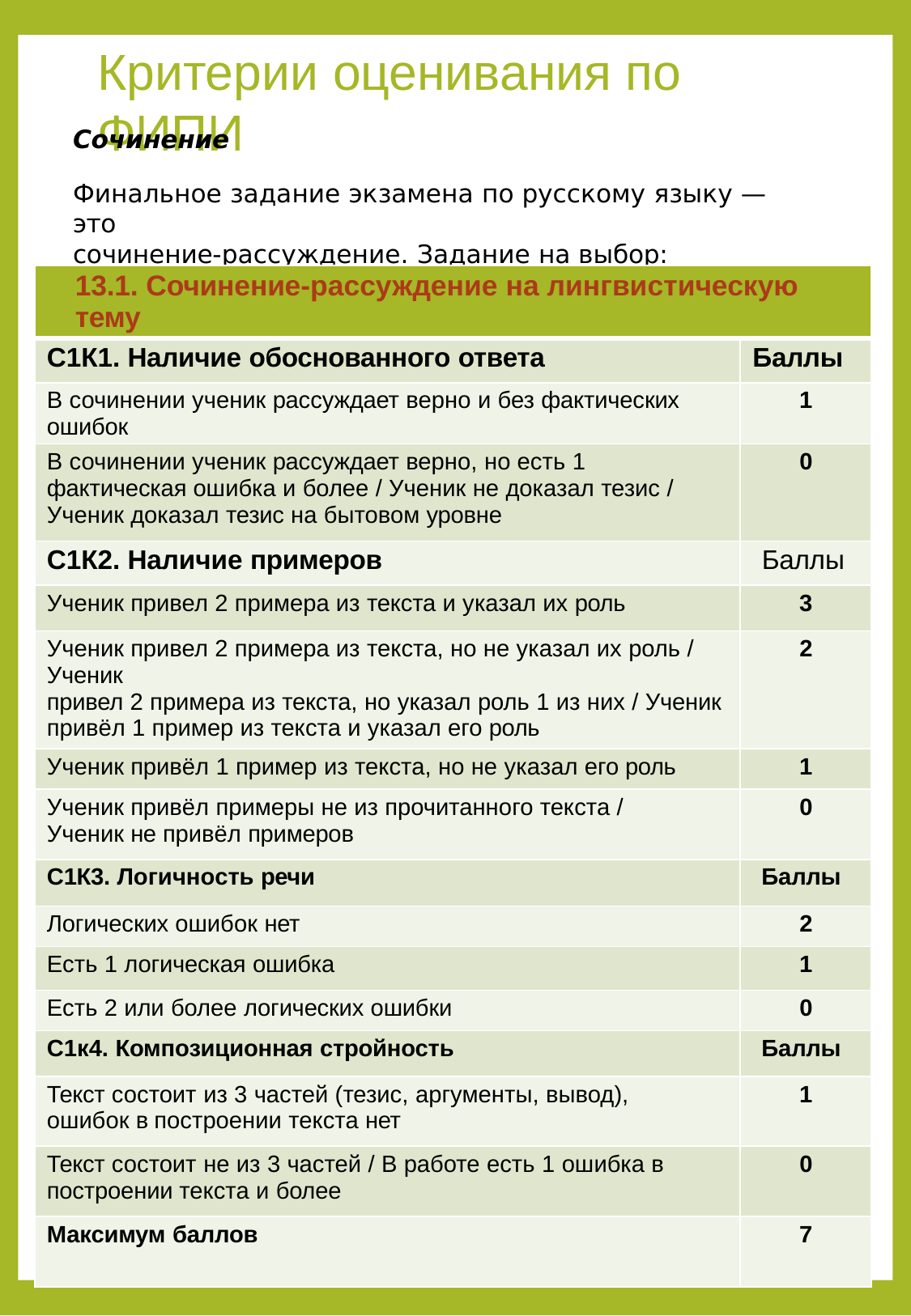

# Критерии оценивания по ФИПИ
Сочинение
Финальное задание экзамена по русскому языку — это
сочинение-рассуждение. Задание на выбор:
| 13.1. Сочинение-рассуждение на лингвистическую тему |  |
| --- | --- |
| С1К1. Наличие обоснованного ответа | Баллы |
| В сочинении ученик рассуждает верно и без фактических ошибок | 1 |
| В сочинении ученик рассуждает верно, но есть 1 фактическая ошибка и более / Ученик не доказал тезис / Ученик доказал тезис на бытовом уровне | 0 |
| С1К2. Наличие примеров | Баллы |
| Ученик привел 2 примера из текста и указал их роль | 3 |
| Ученик привел 2 примера из текста, но не указал их роль / Ученик привел 2 примера из текста, но указал роль 1 из них / Ученик привёл 1 пример из текста и указал его роль | 2 |
| Ученик привёл 1 пример из текста, но не указал его роль | 1 |
| Ученик привёл примеры не из прочитанного текста / Ученик не привёл примеров | 0 |
| С1К3. Логичность речи | Баллы |
| Логических ошибок нет | 2 |
| Есть 1 логическая ошибка | 1 |
| Есть 2 или более логических ошибки | 0 |
| С1к4. Композиционная стройность | Баллы |
| Текст состоит из 3 частей (тезис, аргументы, вывод), ошибок в построении текста нет | 1 |
| Текст состоит не из 3 частей / В работе есть 1 ошибка в построении текста и более | 0 |
| Максимум баллов | 7 |